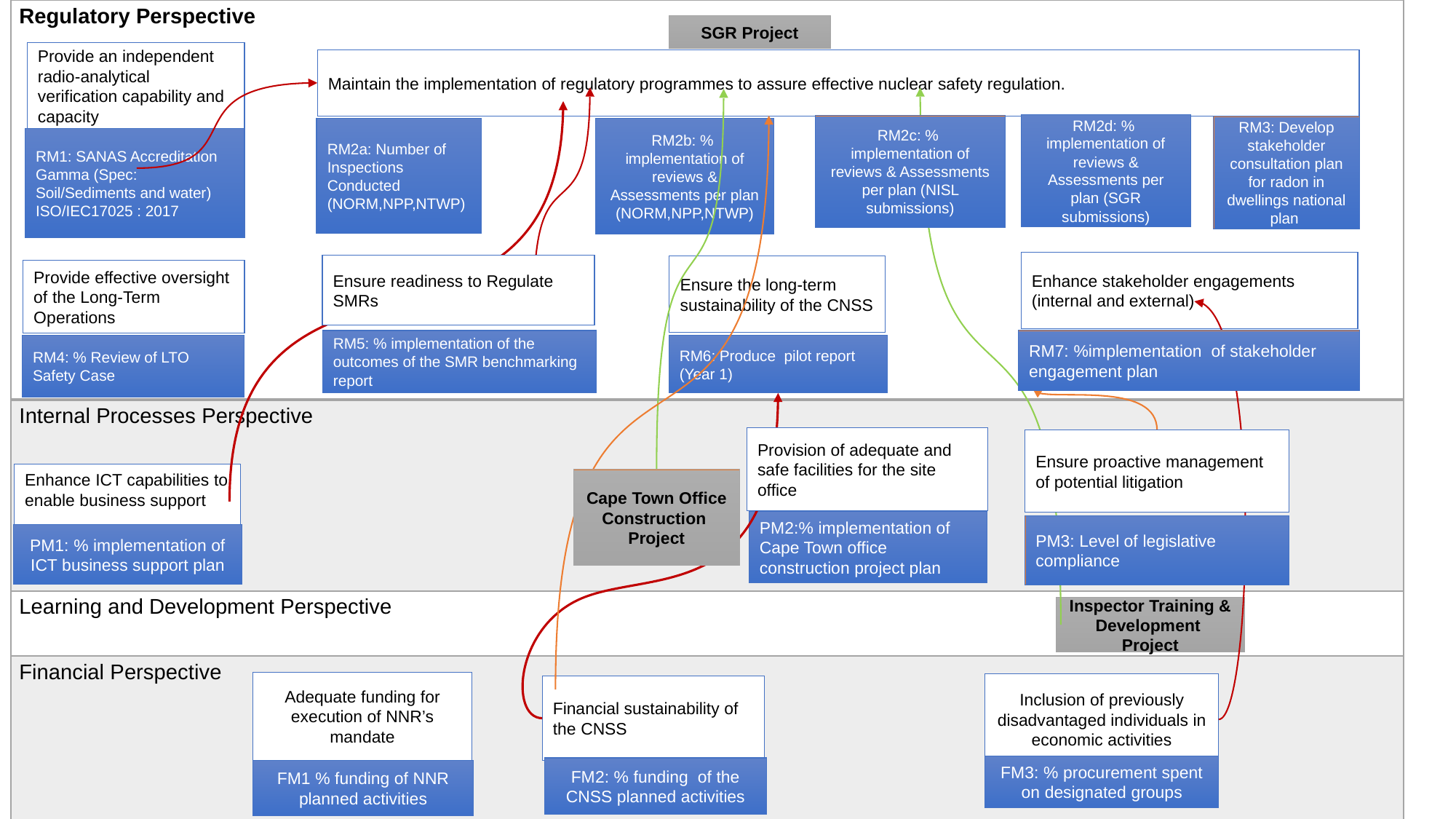

| Regulatory Perspective |
| --- |
| Internal Processes Perspective |
| Learning and Development Perspective |
| Financial Perspective |
SGR Project
Provide an independent radio-analytical verification capability and capacity
Maintain the implementation of regulatory programmes to assure effective nuclear safety regulation.
RM2d: %  implementation of reviews & Assessments per plan (SGR submissions)
RM2c: %  implementation of reviews & Assessments per plan (NISL submissions)
RM3: Develop stakeholder consultation plan for radon in dwellings national plan
RM2a: Number of Inspections Conducted (NORM,NPP,NTWP)
RM2b: %  implementation of reviews & Assessments per plan (NORM,NPP,NTWP)
RM1: SANAS Accreditation Gamma (Spec: Soil/Sediments and water) ISO/IEC17025 : 2017
Enhance stakeholder engagements (internal and external)
Ensure readiness to Regulate SMRs
Ensure the long-term sustainability of the CNSS
Provide effective oversight of the Long-Term Operations
RM7: %implementation  of stakeholder engagement plan
RM5: % implementation of the outcomes of the SMR benchmarking report
RM4: % Review of LTO Safety Case
RM6: Produce  pilot report (Year 1)
Provision of adequate and safe facilities for the site office
Ensure proactive management of potential litigation
Enhance ICT capabilities to enable business support

Cape Town Office Construction  Project
PM2:% implementation of Cape Town office construction project plan
PM3: Level of legislative compliance
PM1: % implementation of ICT business support plan
Inspector Training & Development  Project
Adequate funding for execution of NNR’s mandate
Inclusion of previously disadvantaged individuals in economic activities
Financial sustainability of the CNSS
FM3: % procurement spent on designated groups
FM2: % funding  of the CNSS planned activities
FM1 % funding of NNR planned activities